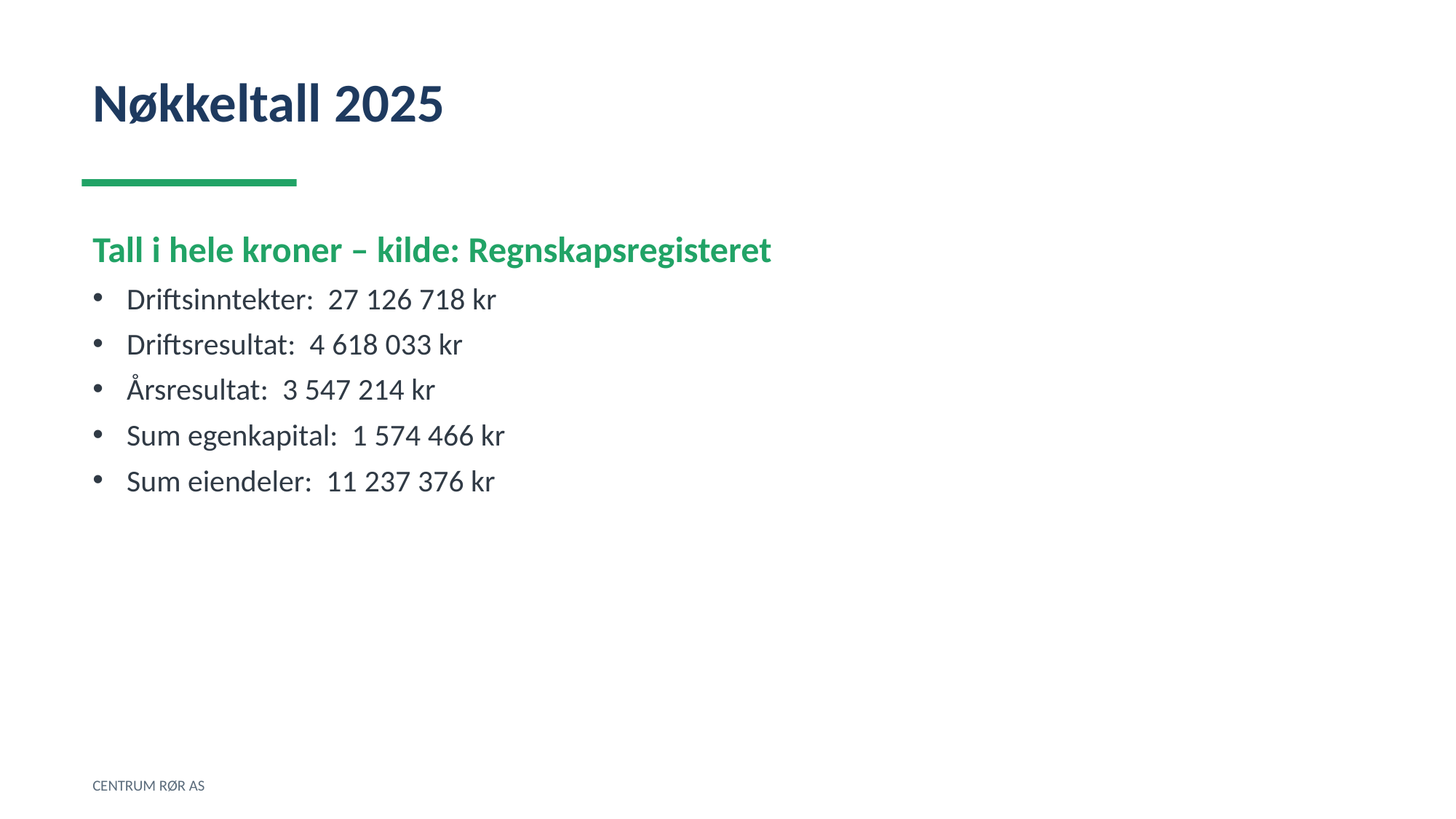

Nøkkeltall 2025

Tall i hele kroner – kilde: Regnskapsregisteret
Driftsinntekter:  27 126 718 kr
Driftsresultat:  4 618 033 kr
Årsresultat:  3 547 214 kr
Sum egenkapital:  1 574 466 kr
Sum eiendeler:  11 237 376 kr
CENTRUM RØR AS